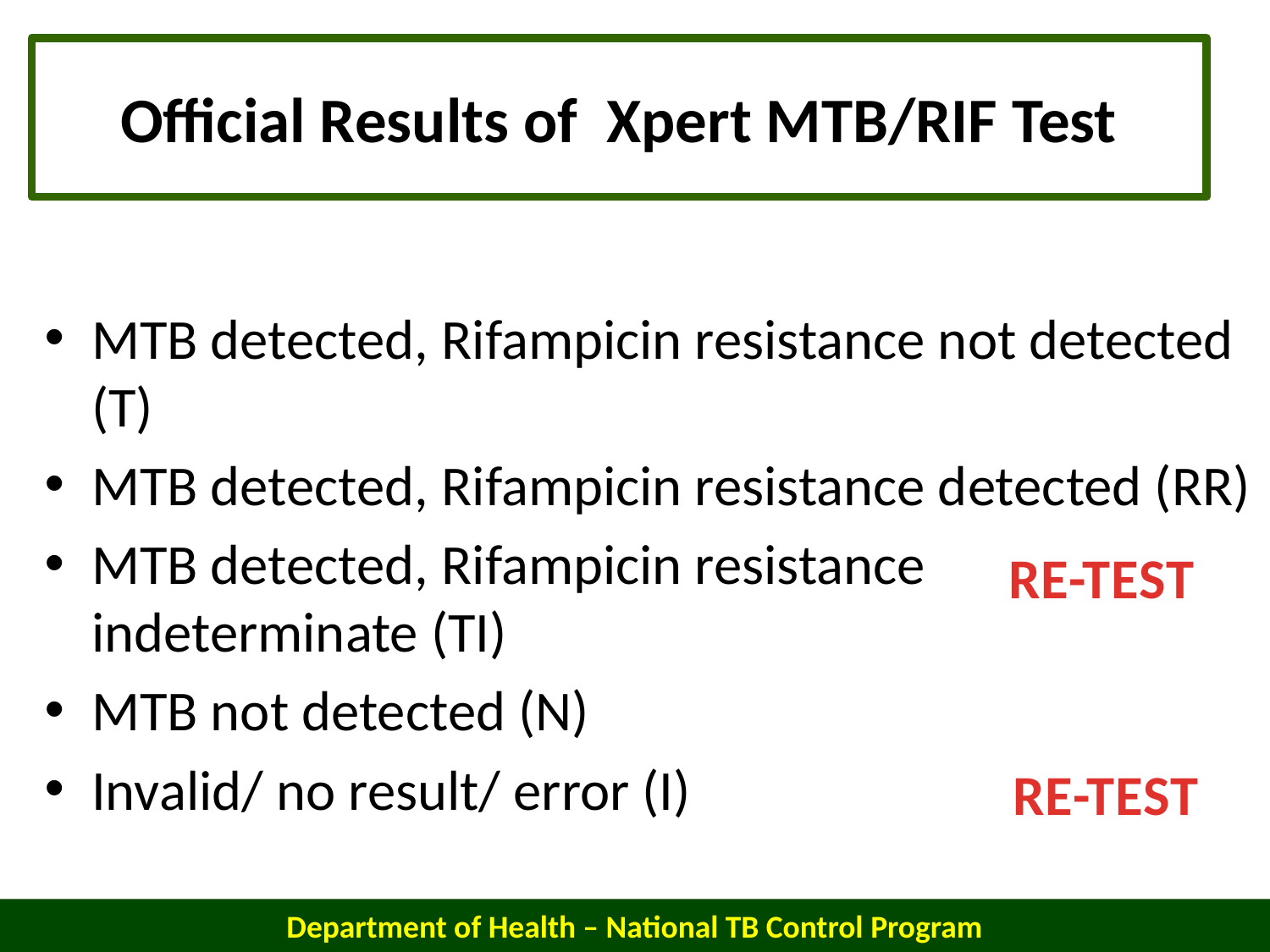

# Official Results of  Xpert MTB/RIF Test
MTB detected, Rifampicin resistance not detected (T)
MTB detected, Rifampicin resistance detected (RR)
MTB detected, Rifampicin resistance indeterminate (TI)
MTB not detected (N)
Invalid/ no result/ error (I)
RE-TEST
RE-TEST
Department of Health – National TB Control Program